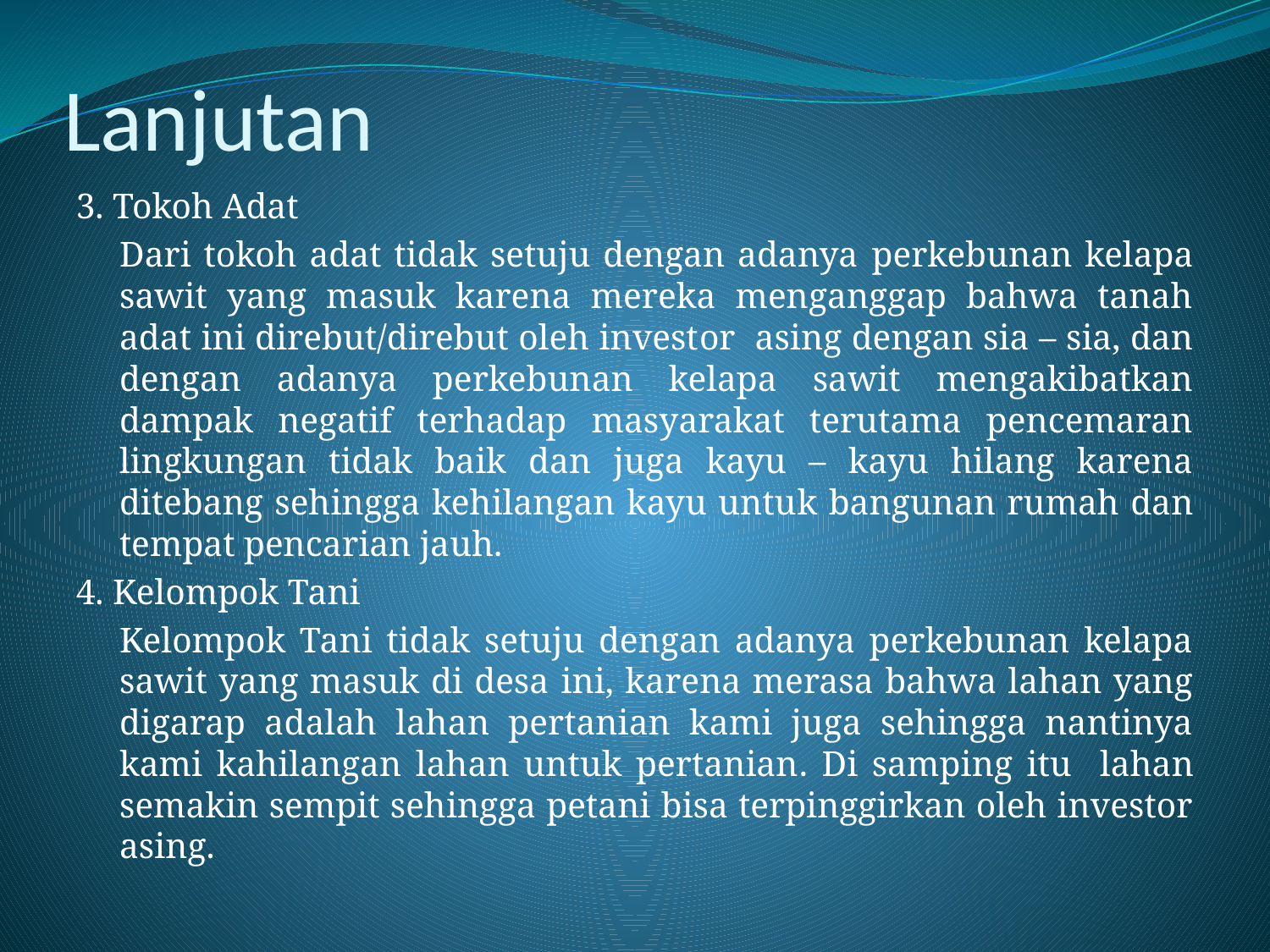

# Lanjutan
3. Tokoh Adat
Dari tokoh adat tidak setuju dengan adanya perkebunan kelapa sawit yang masuk karena mereka menganggap bahwa tanah adat ini direbut/direbut oleh investor  asing dengan sia – sia, dan dengan adanya perkebunan kelapa sawit mengakibatkan dampak negatif terhadap masyarakat terutama pencemaran lingkungan tidak baik dan juga kayu – kayu hilang karena ditebang sehingga kehilangan kayu untuk bangunan rumah dan tempat pencarian jauh.
4. Kelompok Tani
Kelompok Tani tidak setuju dengan adanya perkebunan kelapa sawit yang masuk di desa ini, karena merasa bahwa lahan yang digarap adalah lahan pertanian kami juga sehingga nantinya kami kahilangan lahan untuk pertanian. Di samping itu  lahan semakin sempit sehingga petani bisa terpinggirkan oleh investor asing.